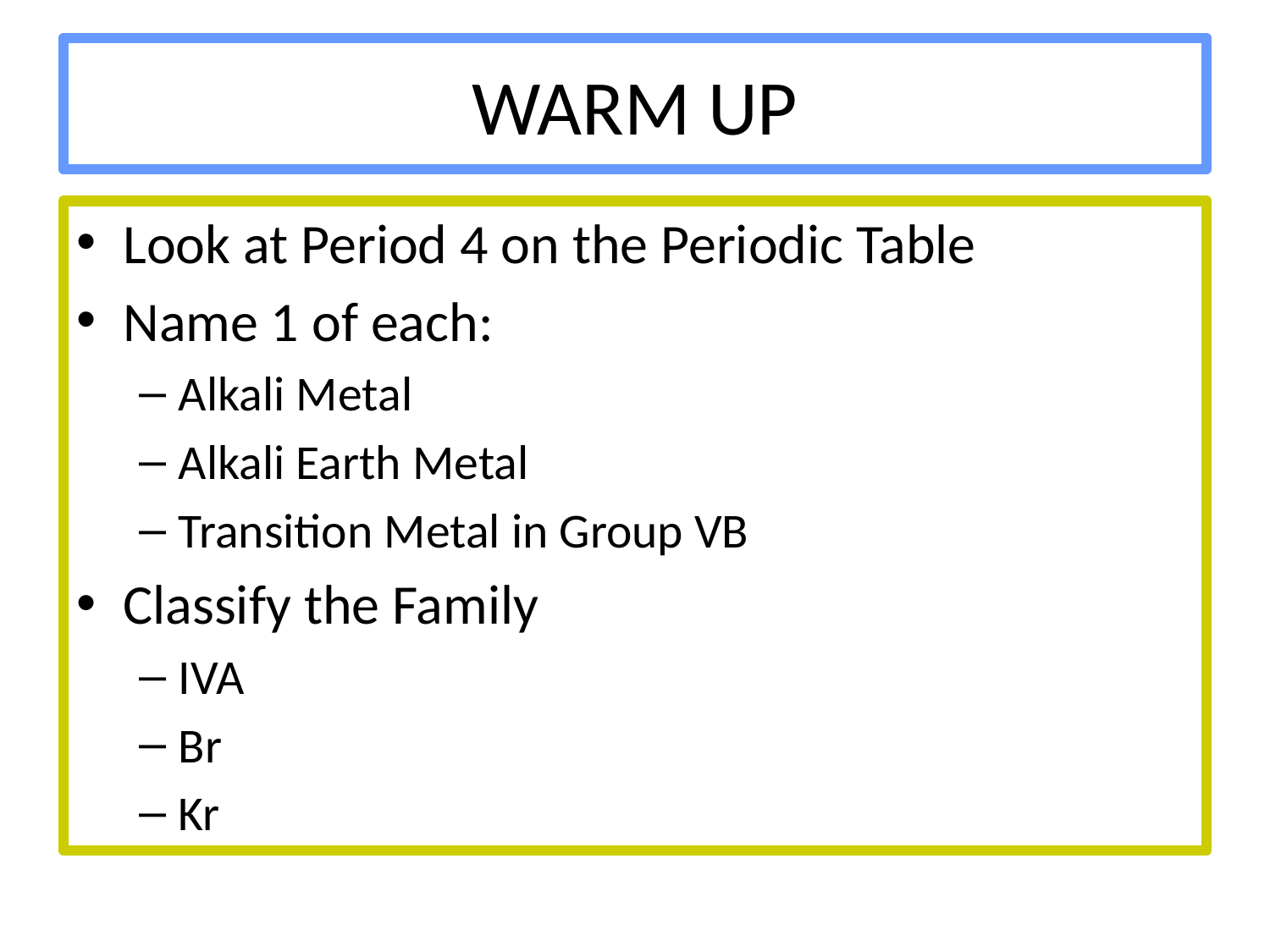

# WARM UP
Look at Period 4 on the Periodic Table
Name 1 of each:
Alkali Metal
Alkali Earth Metal
Transition Metal in Group VB
Classify the Family
IVA
Br
Kr